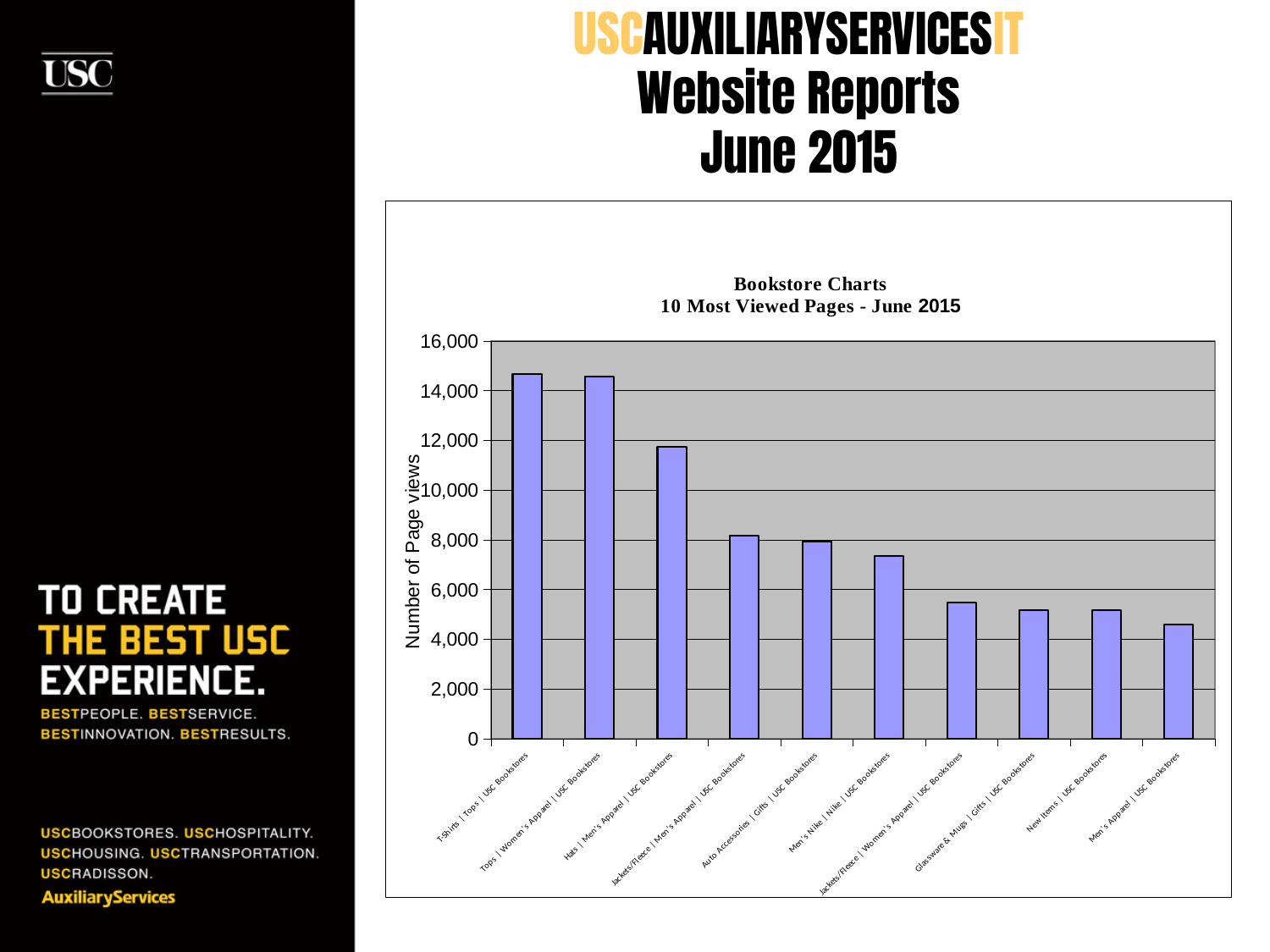

USCAUXILIARYSERVICESIT
Website Reports
June 2015

### Chart

| Category | Pageviews |
|---|---|
| T-Shirts | Tops | USC Bookstores | 14671.0 |
| Tops | Women's Apparel | USC Bookstores | 14559.0 |
| Hats | Men's Apparel | USC Bookstores | 11739.0 |
| Jackets/Fleece | Men's Apparel | USC Bookstores | 8170.0 |
| Auto Accessories | Gifts | USC Bookstores | 7942.0 |
| Men's Nike | Nike | USC Bookstores | 7345.0 |
| Jackets/Fleece | Women's Apparel | USC Bookstores | 5479.0 |
| Glassware & Mugs | Gifts | USC Bookstores | 5168.0 |
| New Items | USC Bookstores | 5168.0 |
| Men's Apparel | USC Bookstores | 4587.0 |